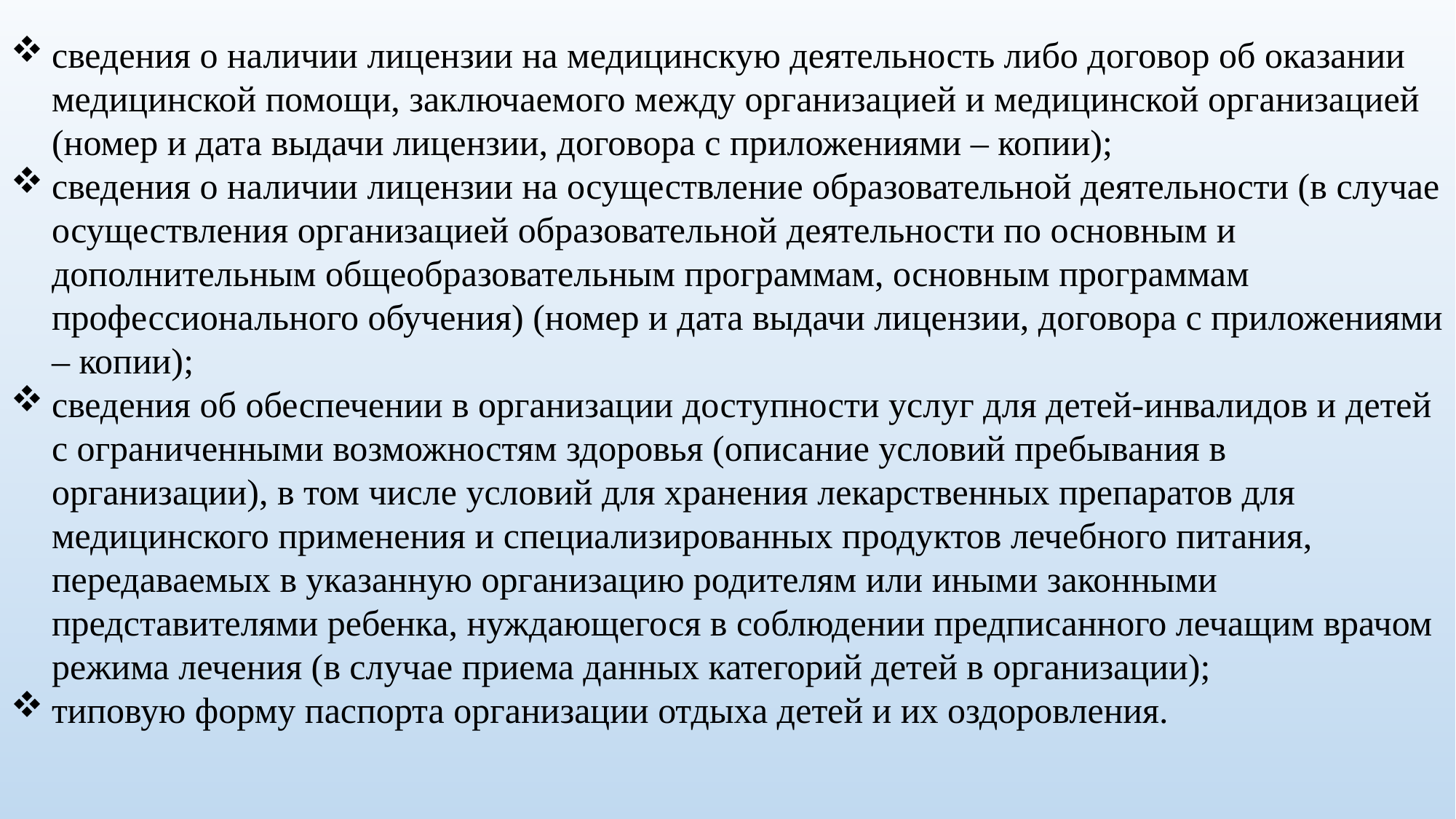

сведения о наличии лицензии на медицинскую деятельность либо договор об оказании медицинской помощи, заключаемого между организацией и медицинской организацией (номер и дата выдачи лицензии, договора с приложениями – копии);
сведения о наличии лицензии на осуществление образовательной деятельности (в случае осуществления организацией образовательной деятельности по основным и дополнительным общеобразовательным программам, основным программам профессионального обучения) (номер и дата выдачи лицензии, договора с приложениями – копии);
сведения об обеспечении в организации доступности услуг для детей-инвалидов и детей с ограниченными возможностям здоровья (описание условий пребывания в организации), в том числе условий для хранения лекарственных препаратов для медицинского применения и специализированных продуктов лечебного питания, передаваемых в указанную организацию родителям или иными законными представителями ребенка, нуждающегося в соблюдении предписанного лечащим врачом режима лечения (в случае приема данных категорий детей в организации);
типовую форму паспорта организации отдыха детей и их оздоровления.